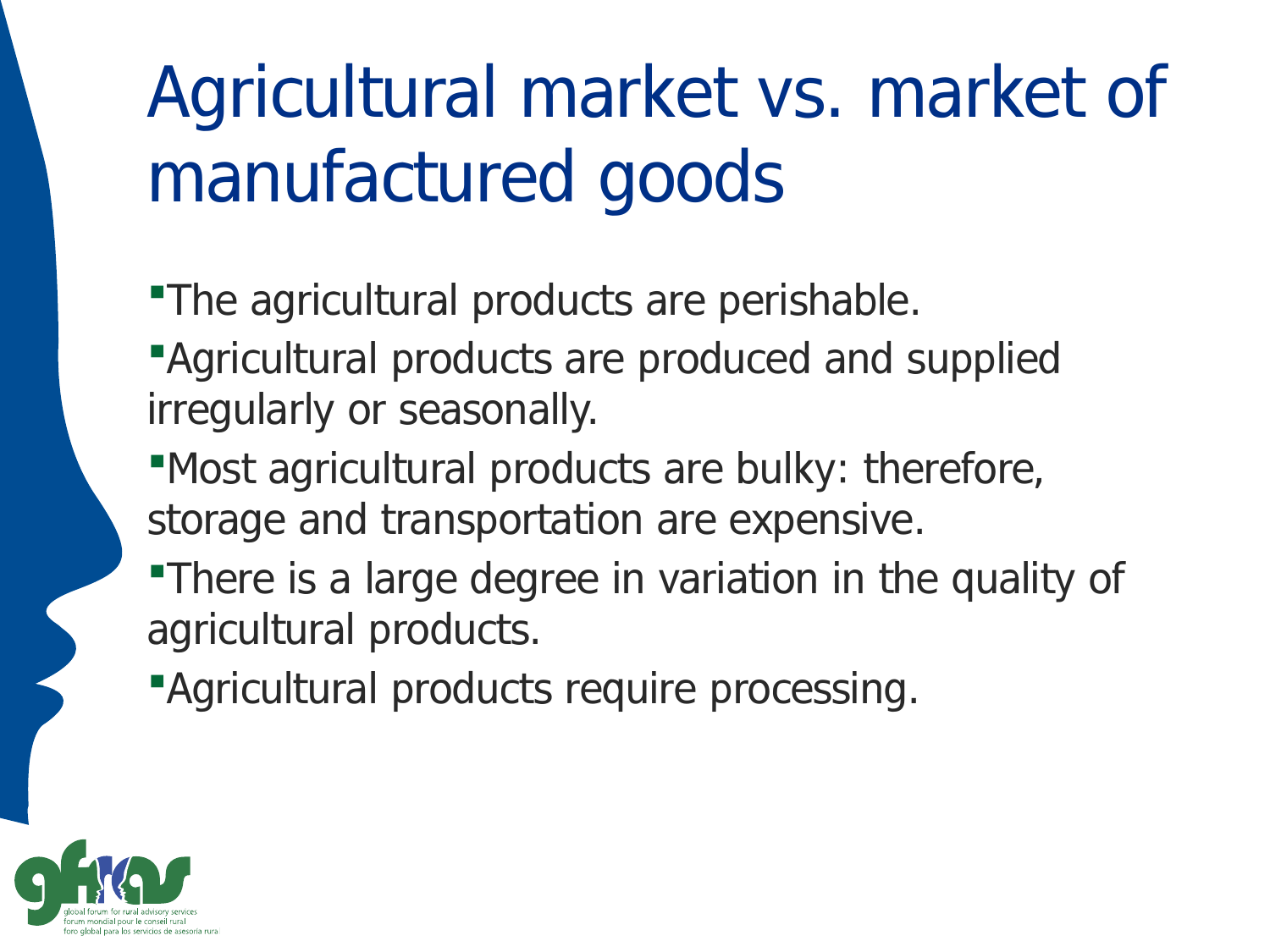

# Agricultural market vs. market of manufactured goods
The agricultural products are perishable.
Agricultural products are produced and supplied 	irregularly or seasonally.
Most agricultural products are bulky: therefore, 	storage and transportation are expensive.
There is a large degree in variation in the quality of 	agricultural products.
Agricultural products require processing.